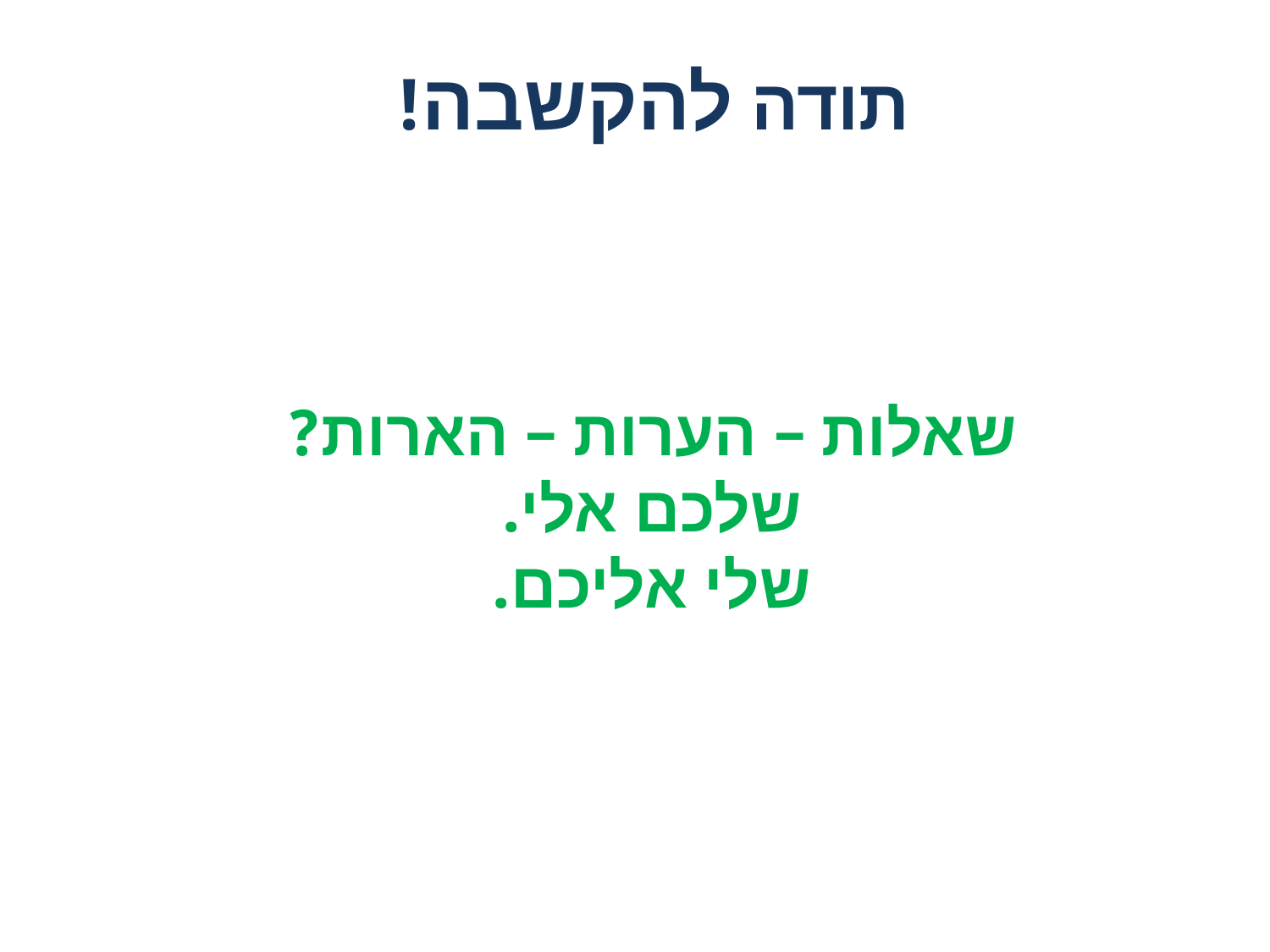

תודה להקשבה!
שאלות – הערות – הארות?
שלכם אלי.
שלי אליכם.